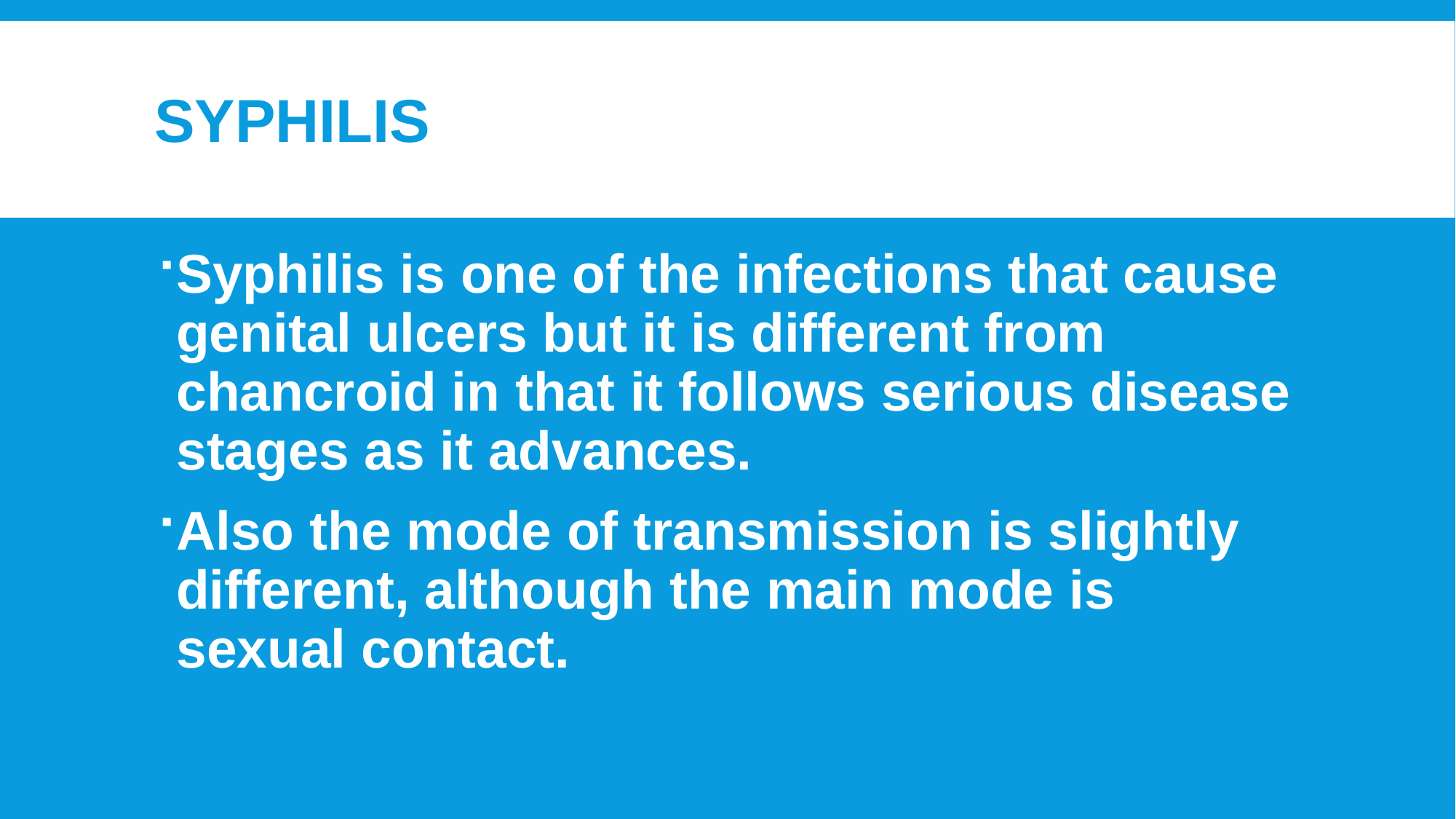

# Syphilis
Syphilis is one of the infections that cause genital ulcers but it is different from chancroid in that it follows serious disease stages as it advances.
Also the mode of transmission is slightly different, although the main mode is sexual contact.